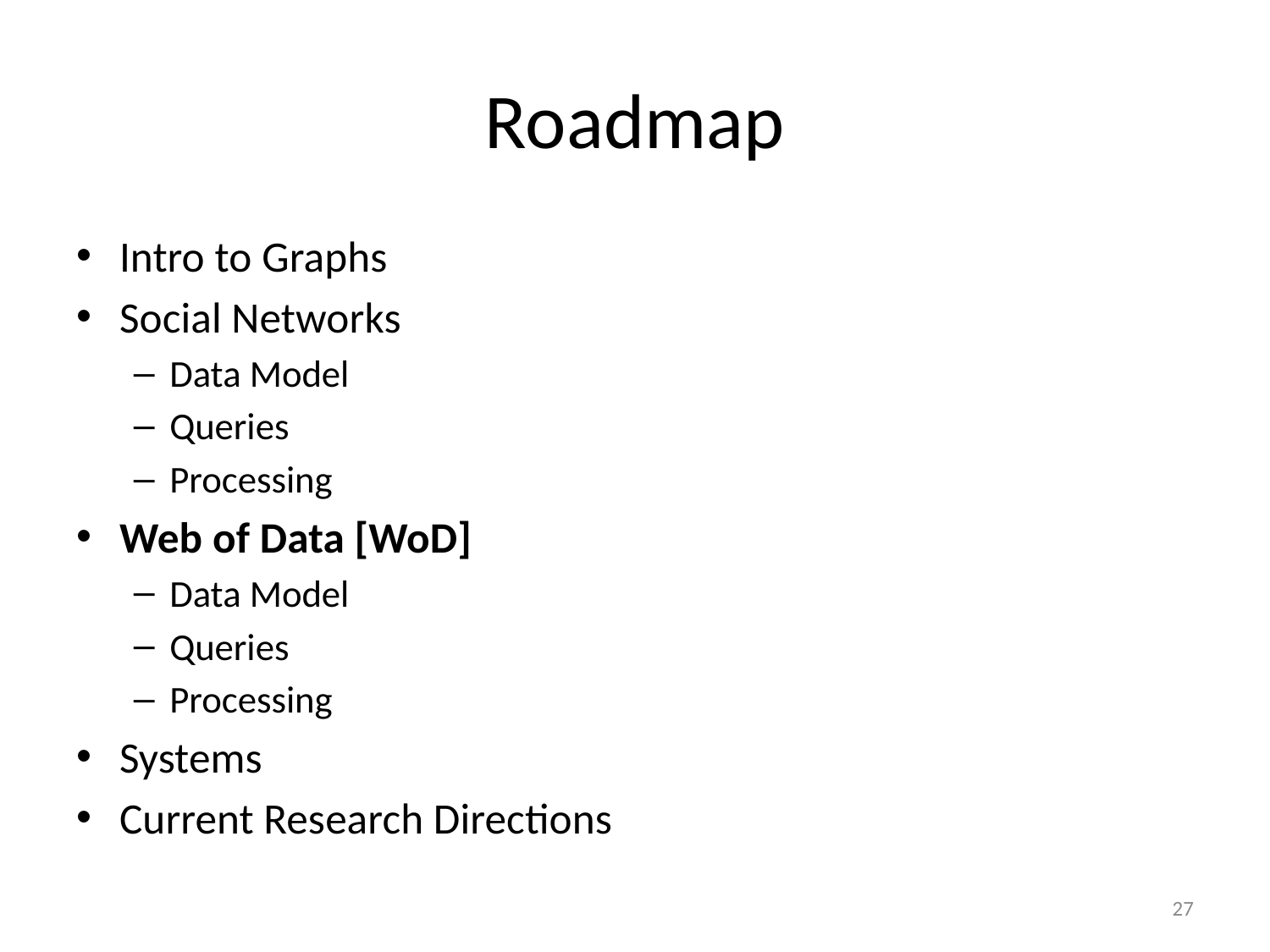

# Roadmap
Intro to Graphs
Social Networks
Data Model
Queries
Processing
Web of Data [WoD]
Data Model
Queries
Processing
Systems
Current Research Directions
27